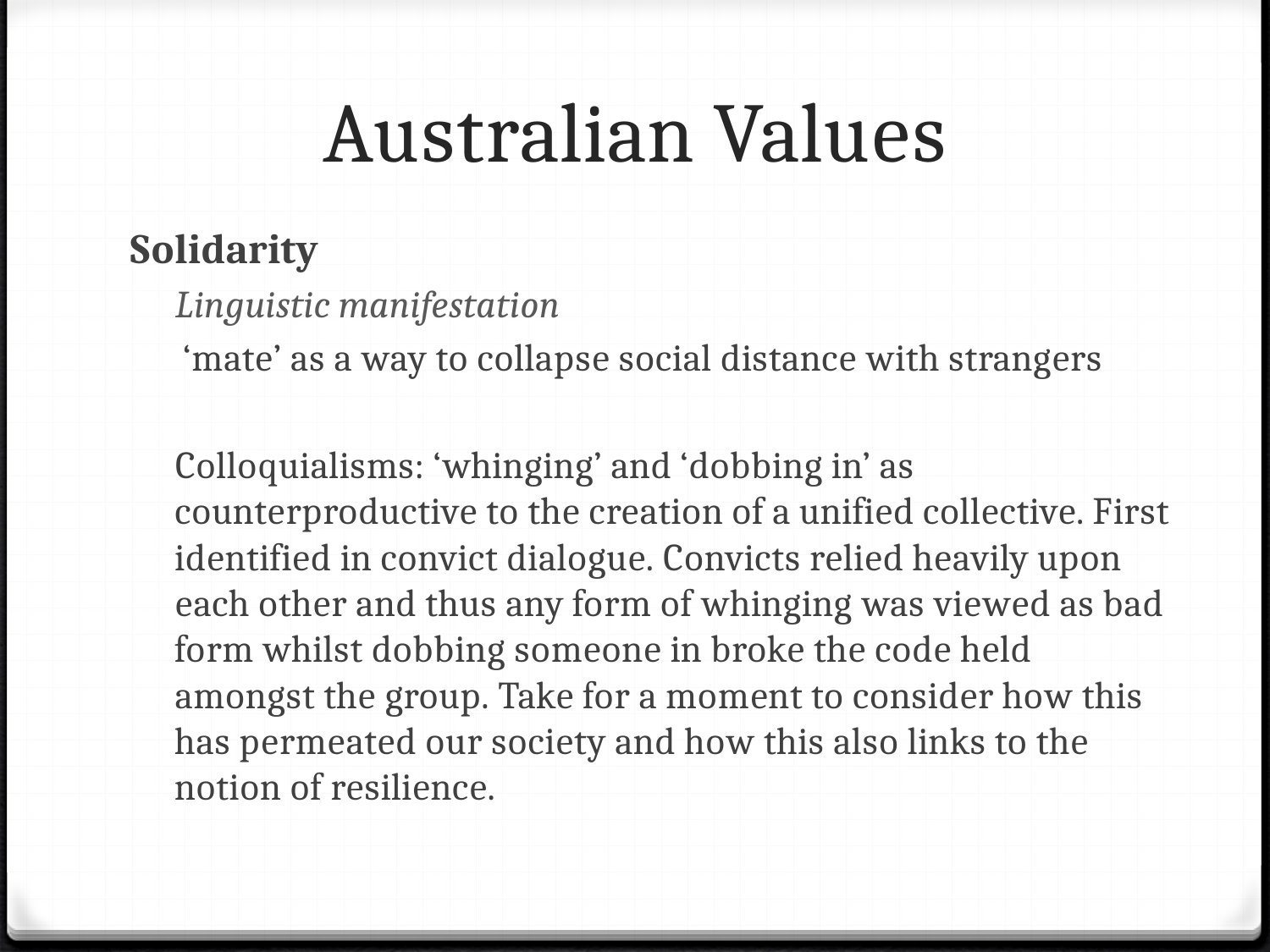

# Australian Values
Solidarity
Linguistic manifestation
	 ‘mate’ as a way to collapse social distance with strangers

Colloquialisms: ‘whinging’ and ‘dobbing in’ as counterproductive to the creation of a unified collective. First identified in convict dialogue. Convicts relied heavily upon each other and thus any form of whinging was viewed as bad form whilst dobbing someone in broke the code held amongst the group. Take for a moment to consider how this has permeated our society and how this also links to the notion of resilience.